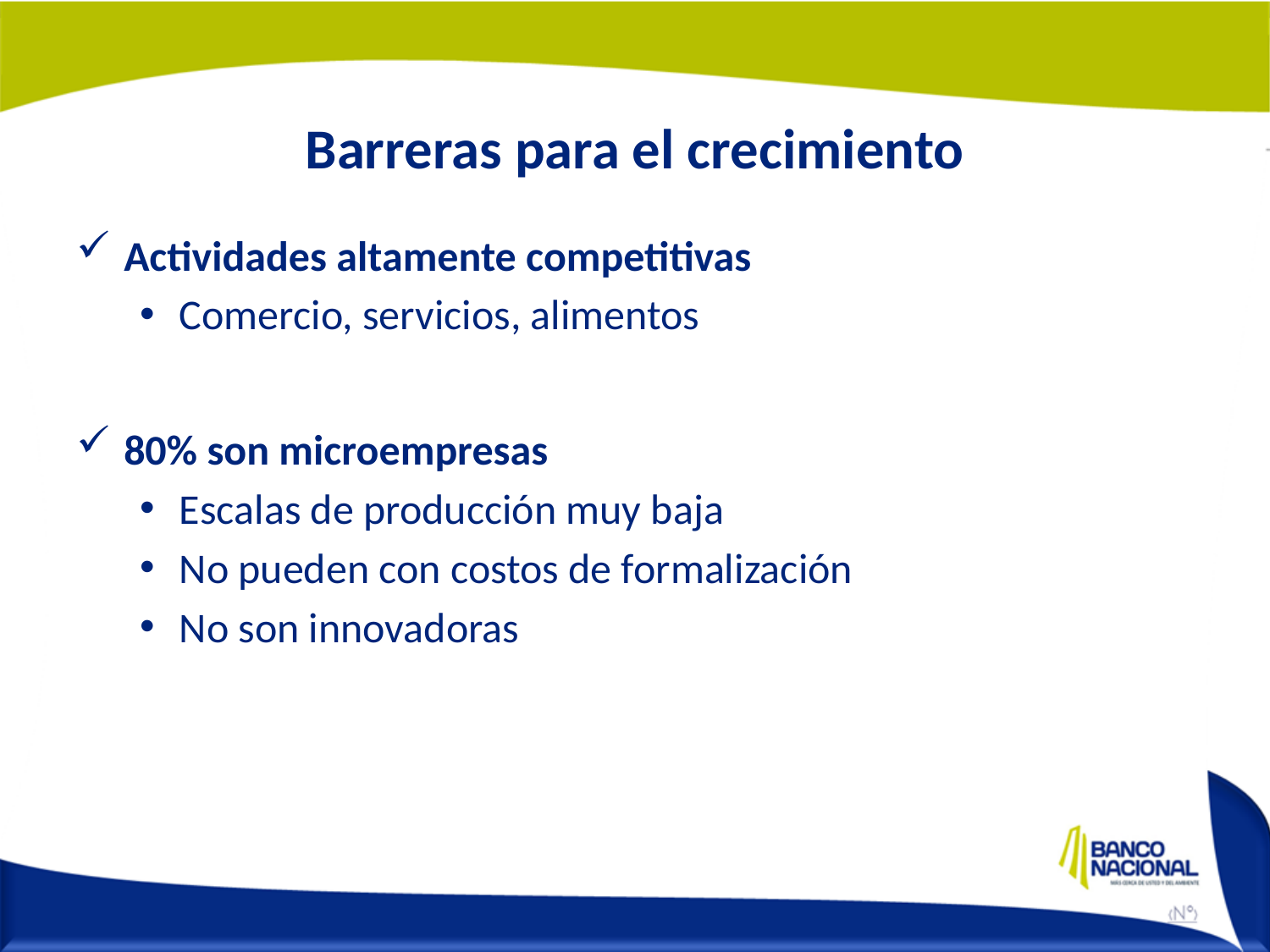

# Barreras para el crecimiento
Actividades altamente competitivas
Comercio, servicios, alimentos

80% son microempresas
Escalas de producción muy baja
No pueden con costos de formalización
No son innovadoras